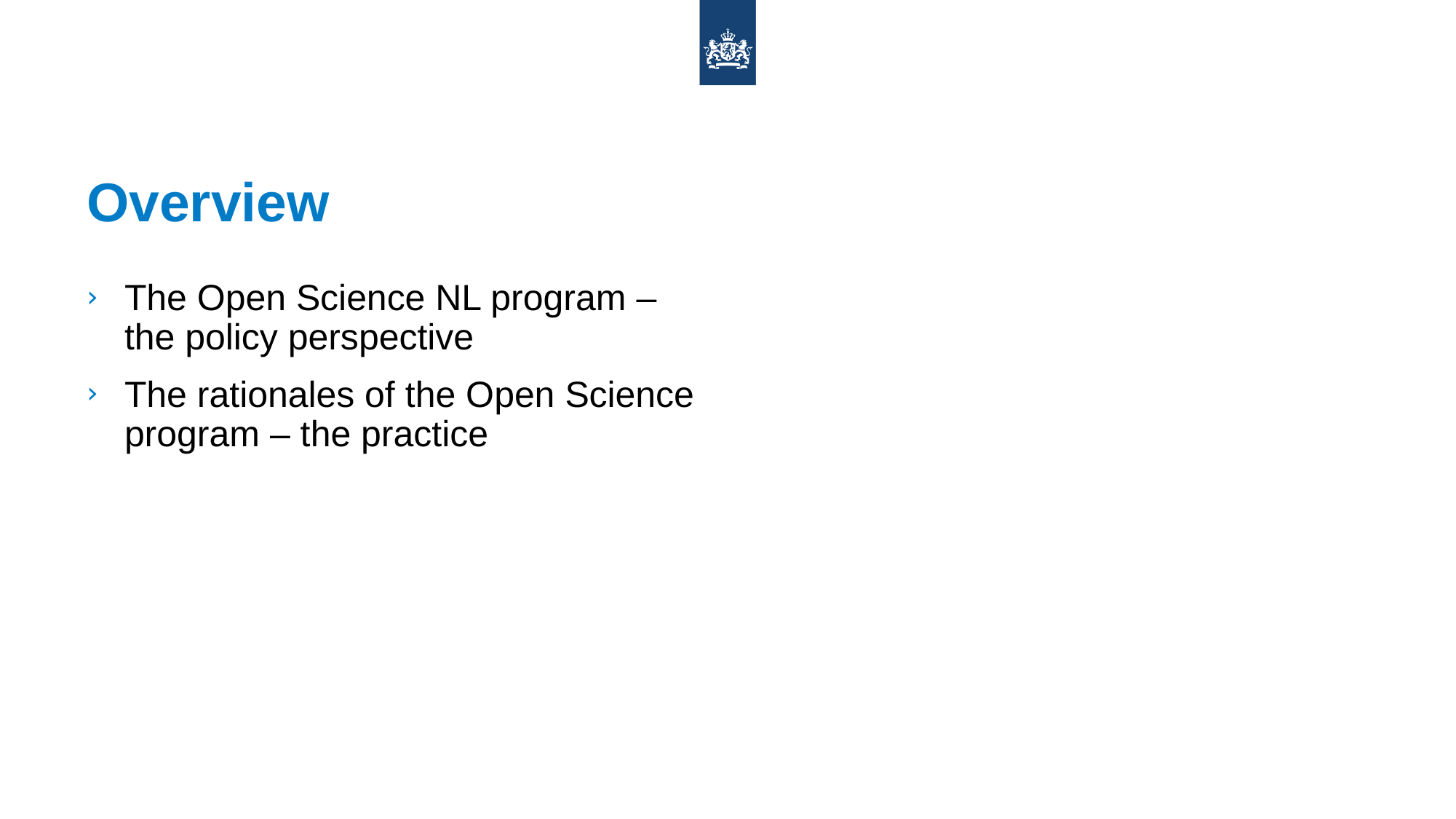

# Overview
The Open Science NL program – the policy perspective
The rationales of the Open Science program – the practice